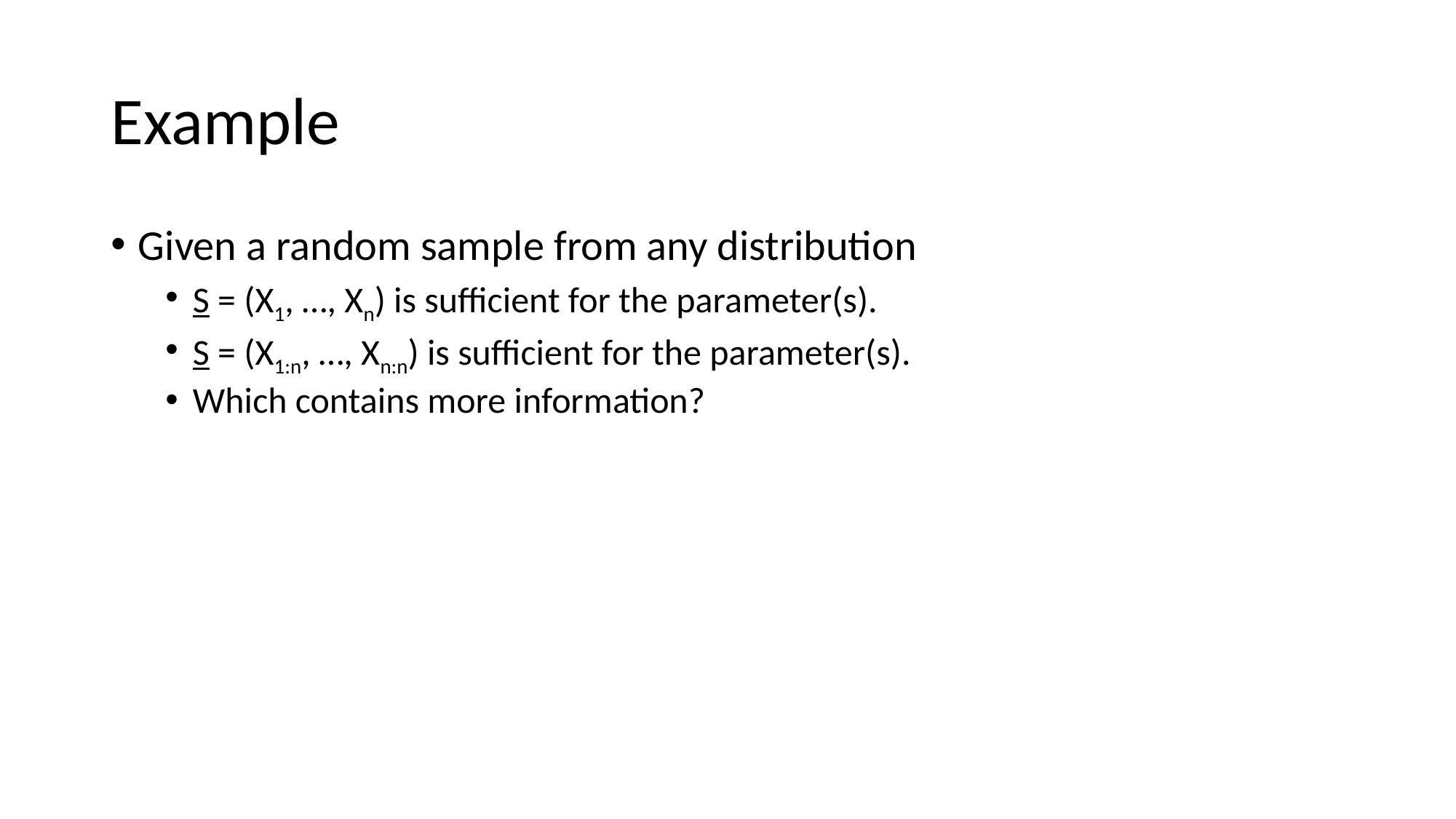

# Example
Given a random sample from any distribution
S = (X1, …, Xn) is sufficient for the parameter(s).
S = (X1:n, …, Xn:n) is sufficient for the parameter(s).
Which contains more information?